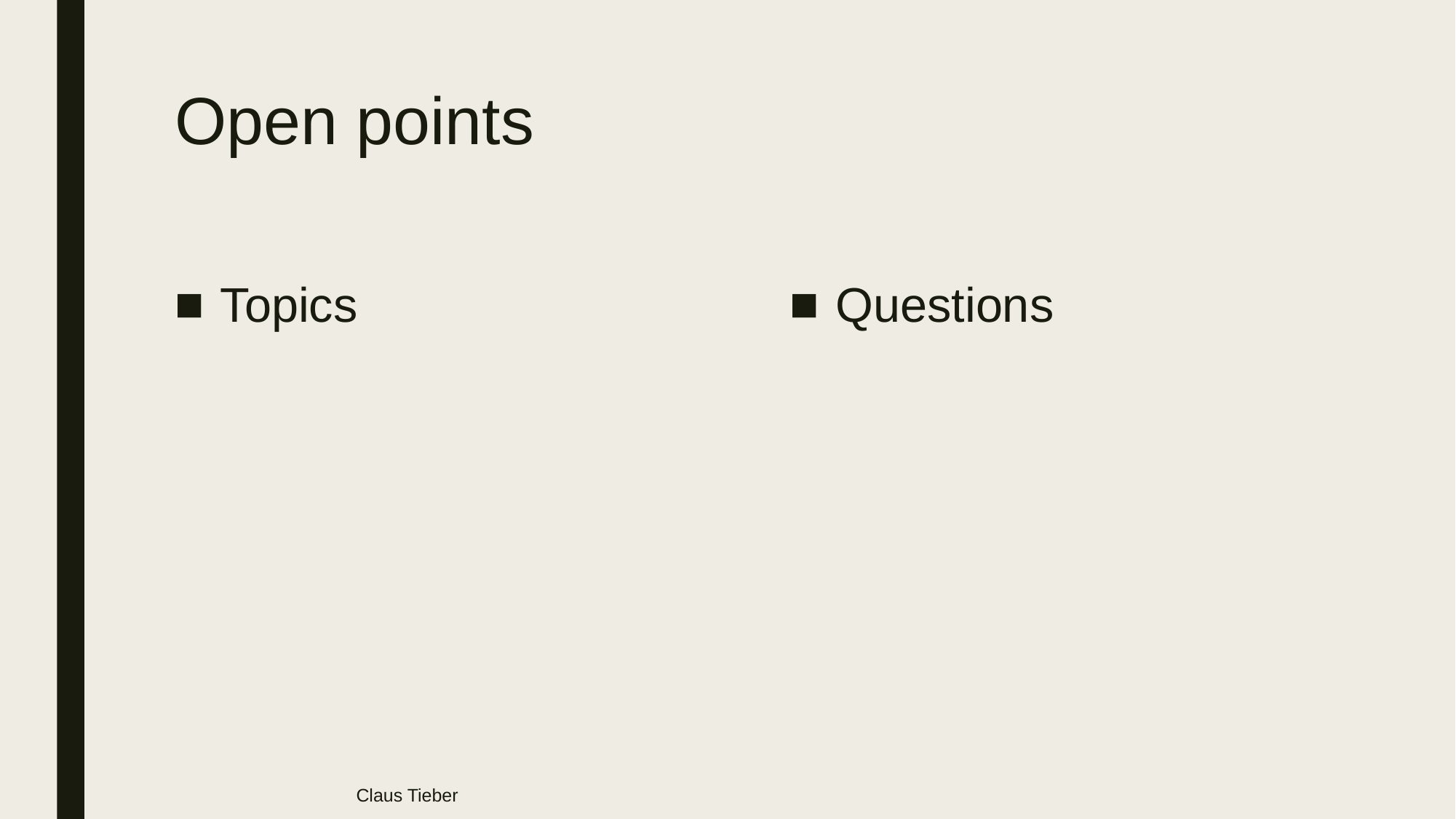

# Open points
Topics
Questions
Claus Tieber